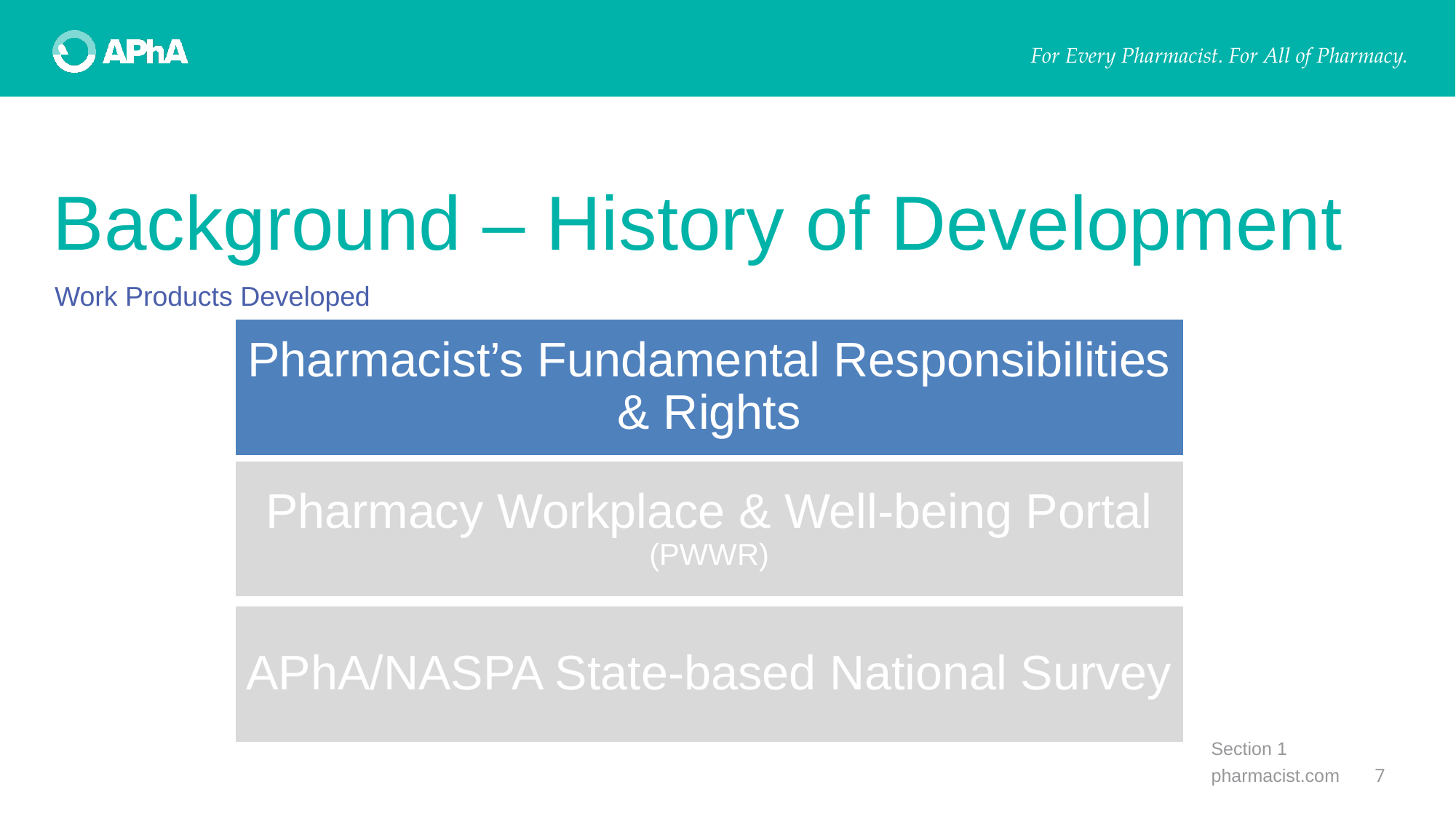

# Background – History of Development
Work Products Developed
Pharmacist’s Fundamental Responsibilities & Rights
Pharmacy Workplace & Well-being Portal (PWWR)
APhA/NASPA State-based National Survey

Section 1
pharmacist.com
7